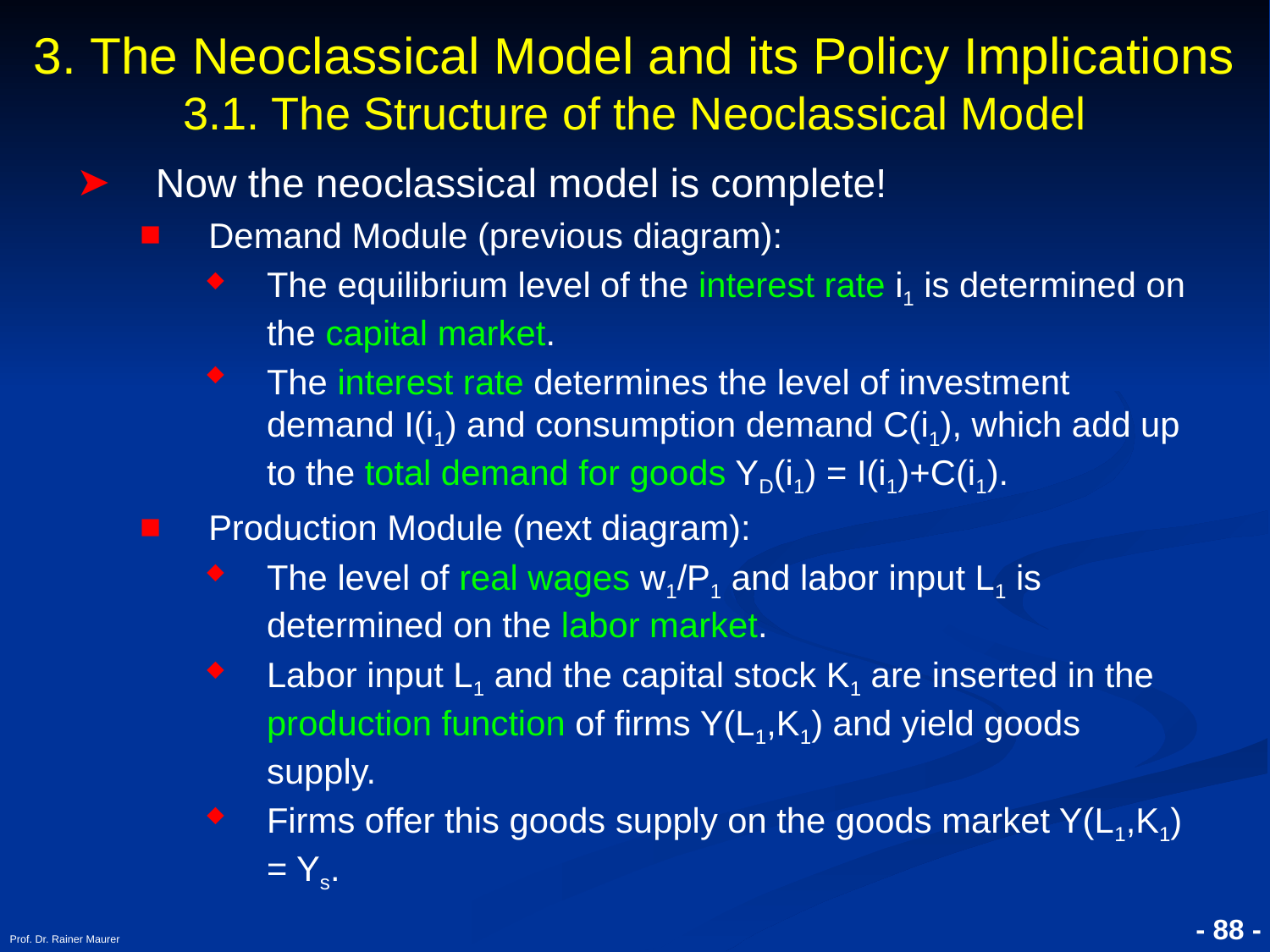

3. The Neoclassical Model and its Policy Implications
3.1. The Structure of the Neoclassical Model
Now the neoclassical model is complete!
Demand Module (previous diagram):
The equilibrium level of the interest rate i1 is determined on the capital market.
The interest rate determines the level of investment demand I(i1) and consumption demand C(i1), which add up to the total demand for goods YD(i1) = I(i1)+C(i1).
Production Module (next diagram):
The level of real wages w1/P1 and labor input L1 is determined on the labor market.
Labor input L1 and the capital stock K1 are inserted in the production function of firms Y(L1,K1) and yield goods supply.
Firms offer this goods supply on the goods market Y(L1,K1) = Ys.
Prof. Dr. Rainer Maurer
- 88 -